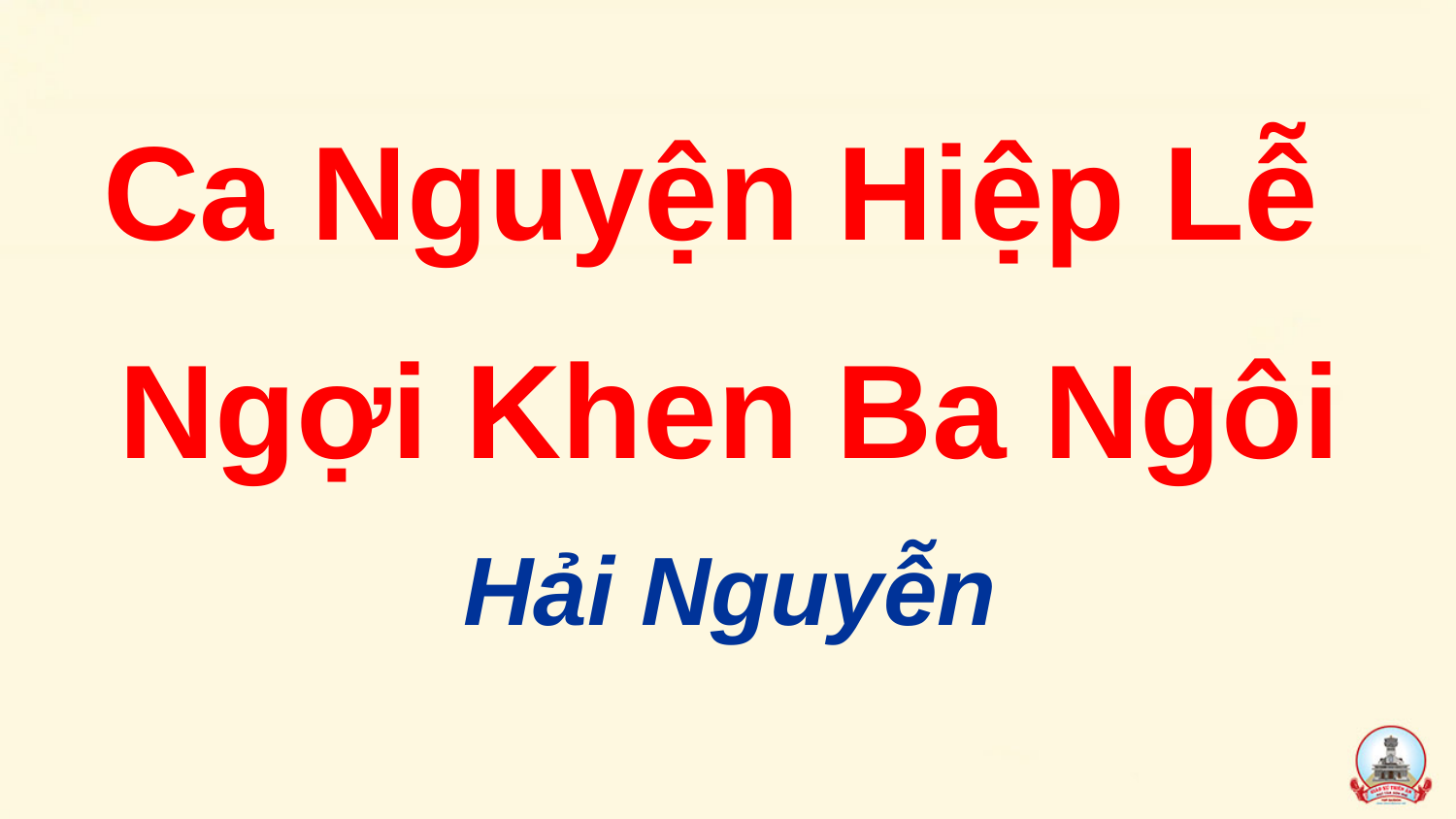

Ca Nguyện Hiệp Lễ
Ngợi Khen Ba Ngôi
Hải Nguyễn